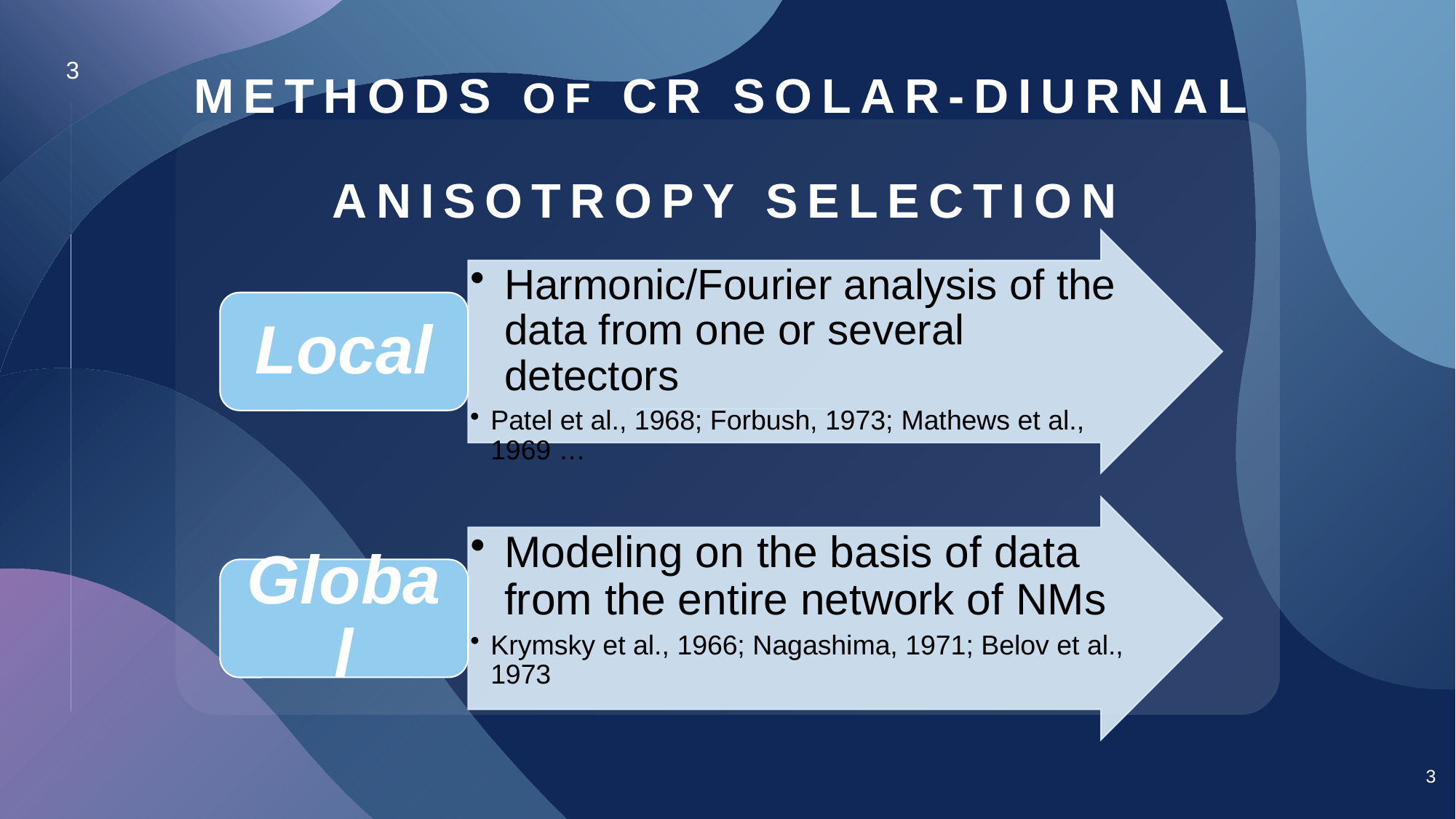

3
# Methods of CR solar-diurnal anisotropy selection
Harmonic/Fourier analysis of the data from one or several detectors
Patel et al., 1968; Forbush, 1973; Mathews et al., 1969 …
Local
Modeling on the basis of data from the entire network of NMs
Krymsky et al., 1966; Nagashima, 1971; Belov et al., 1973
Global

3